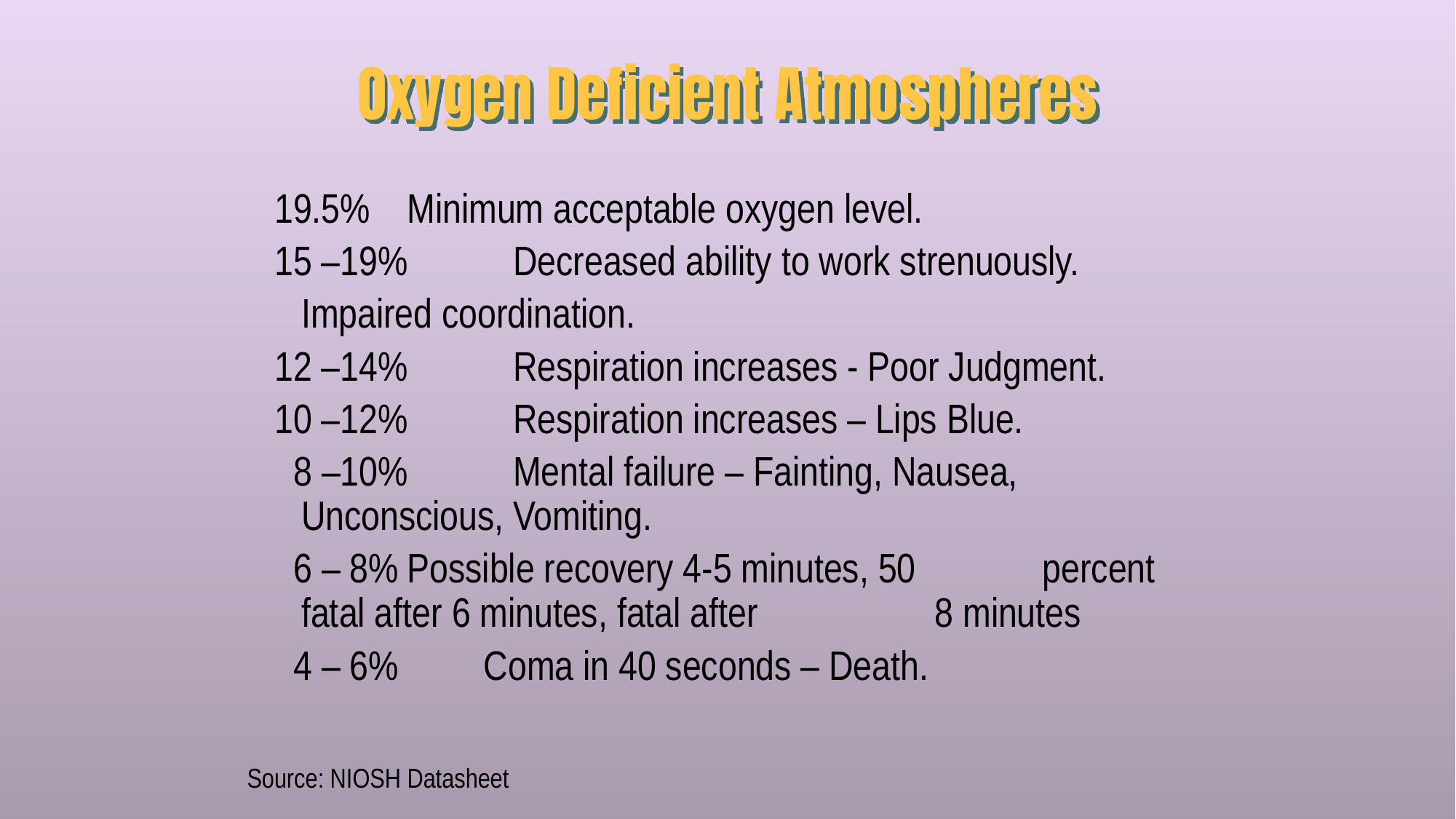

# Oxygen Deficient Atmospheres
19.5%   	Minimum acceptable oxygen level.
15 –19%	Decreased ability to work strenuously.
			Impaired coordination.
12 –14%	Respiration increases - Poor Judgment.
10 –12% 	Respiration increases – Lips Blue.
  8 –10%	Mental failure – Fainting, Nausea, 			           Unconscious, Vomiting.
  6 – 8%	Possible recovery 4-5 minutes, 50    			percent fatal after 6 minutes, fatal after 		           8 minutes
  4 – 6%         Coma in 40 seconds – Death.
Source: NIOSH Datasheet